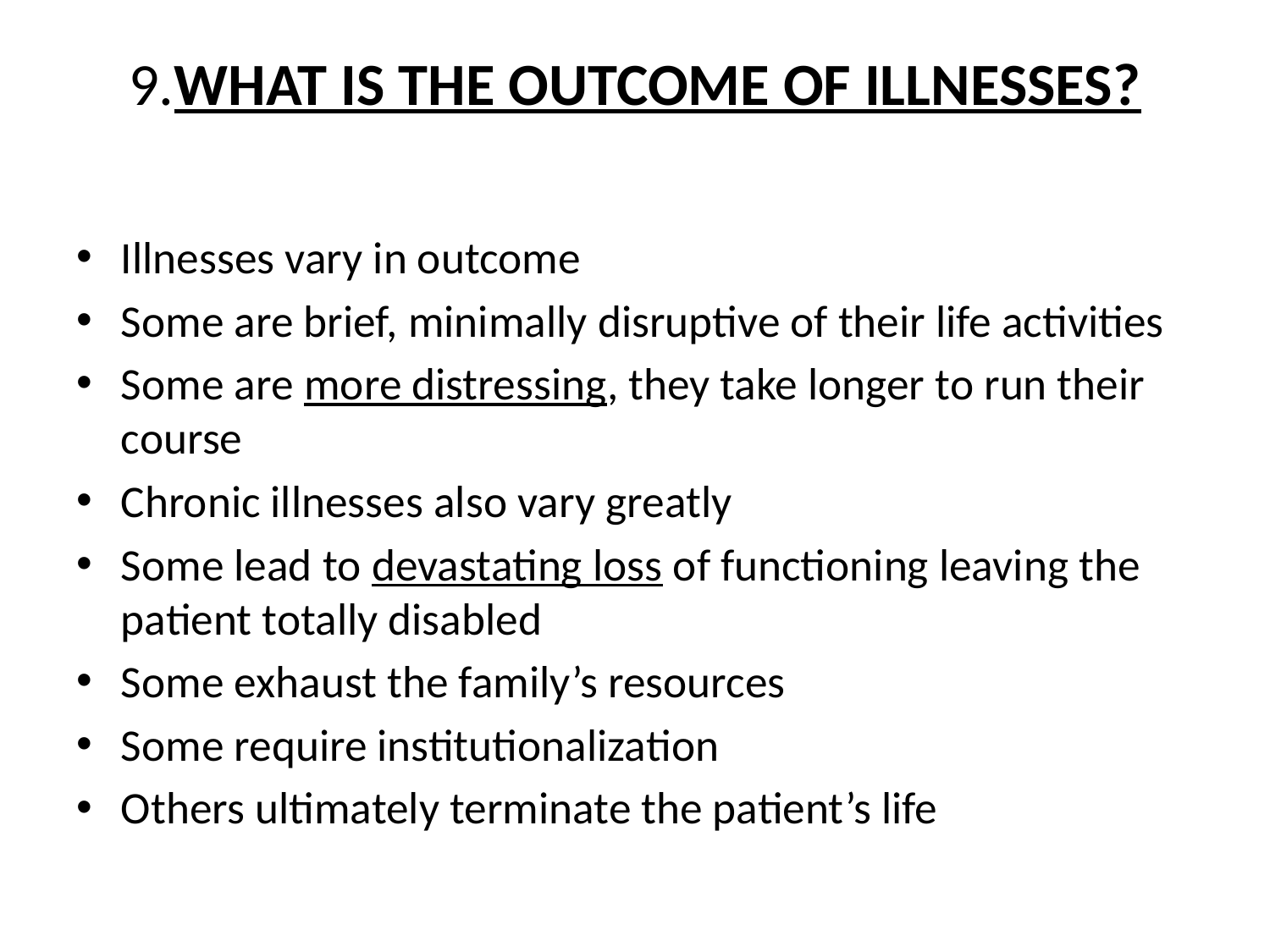

# 9.WHAT IS THE OUTCOME OF ILLNESSES?
Illnesses vary in outcome
Some are brief, minimally disruptive of their life activities
Some are more distressing, they take longer to run their course
Chronic illnesses also vary greatly
Some lead to devastating loss of functioning leaving the patient totally disabled
Some exhaust the family’s resources
Some require institutionalization
Others ultimately terminate the patient’s life